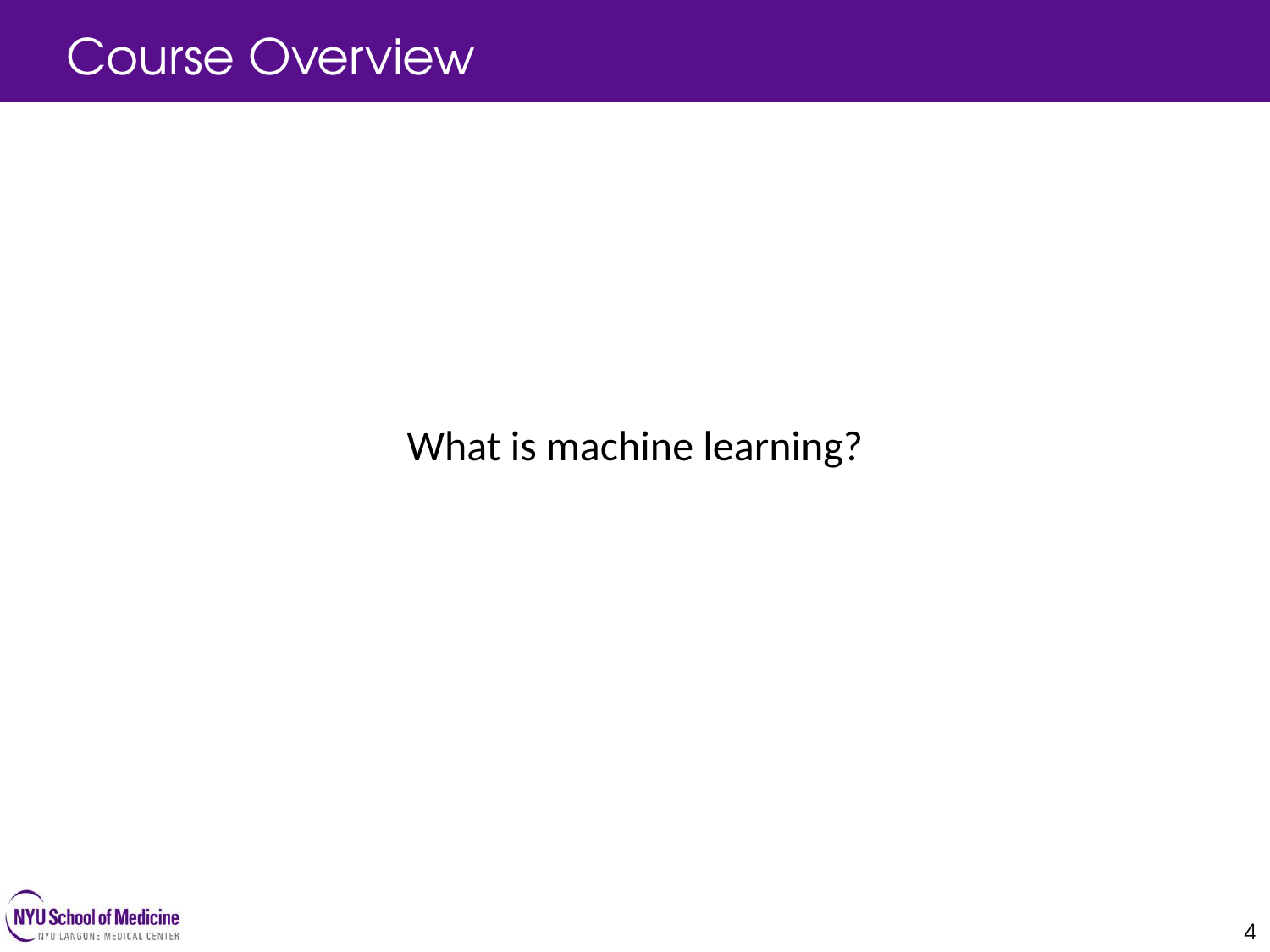

Course Overview
4
What is machine learning?